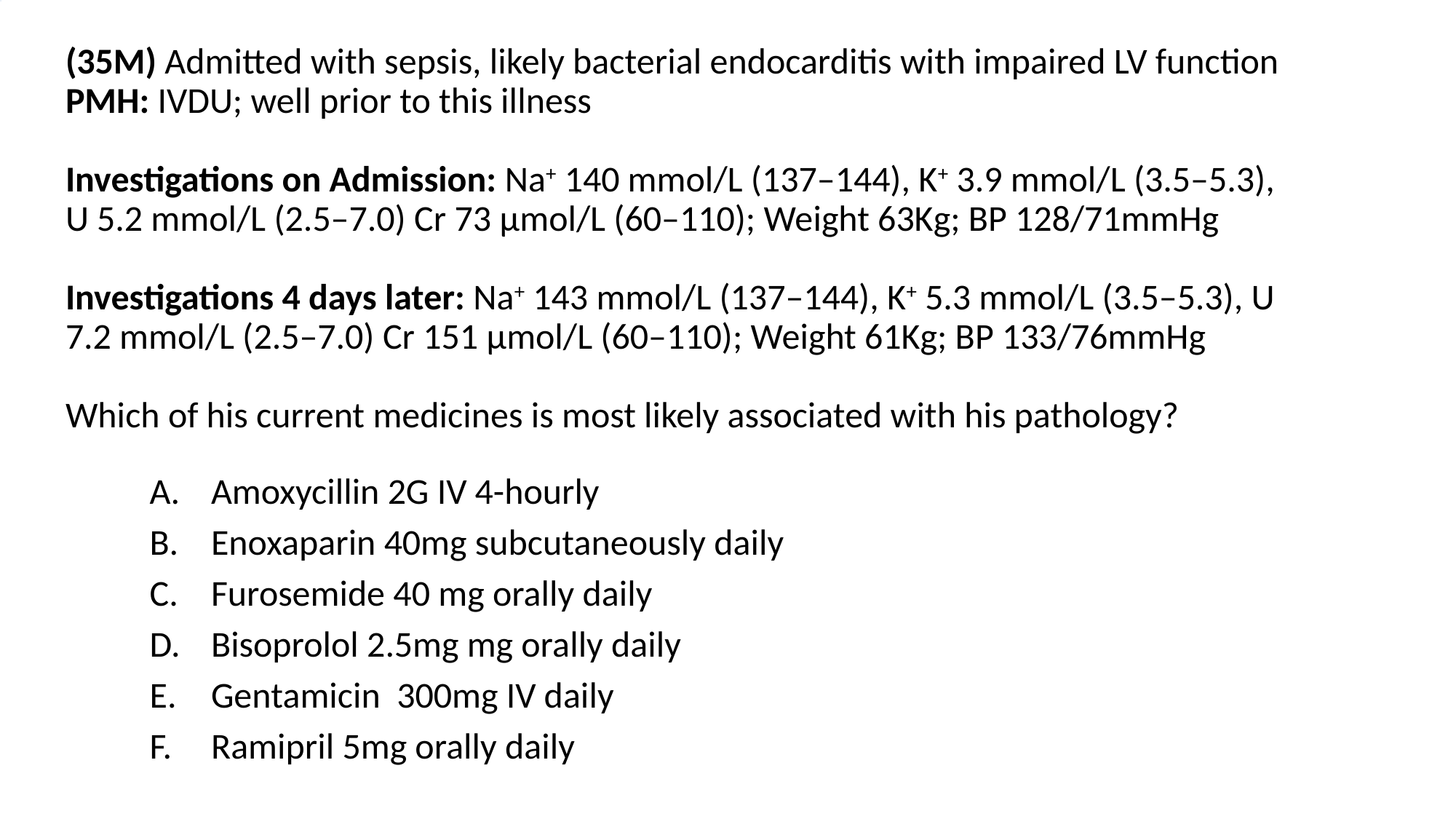

# (35M) Admitted with sepsis, likely bacterial endocarditis with impaired LV function PMH: IVDU; well prior to this illness Investigations on Admission: Na+ 140 mmol/L (137–144), K+ 3.9 mmol/L (3.5–5.3), U 5.2 mmol/L (2.5–7.0) Cr 73 μmol/L (60–110); Weight 63Kg; BP 128/71mmHg  Investigations 4 days later: Na+ 143 mmol/L (137–144), K+ 5.3 mmol/L (3.5–5.3), U 7.2 mmol/L (2.5–7.0) Cr 151 μmol/L (60–110); Weight 61Kg; BP 133/76mmHg  Which of his current medicines is most likely associated with his pathology?
Amoxycillin 2G IV 4-hourly
Enoxaparin 40mg subcutaneously daily
Furosemide 40 mg orally daily
Bisoprolol 2.5mg mg orally daily
Gentamicin  300mg IV daily
Ramipril 5mg orally daily